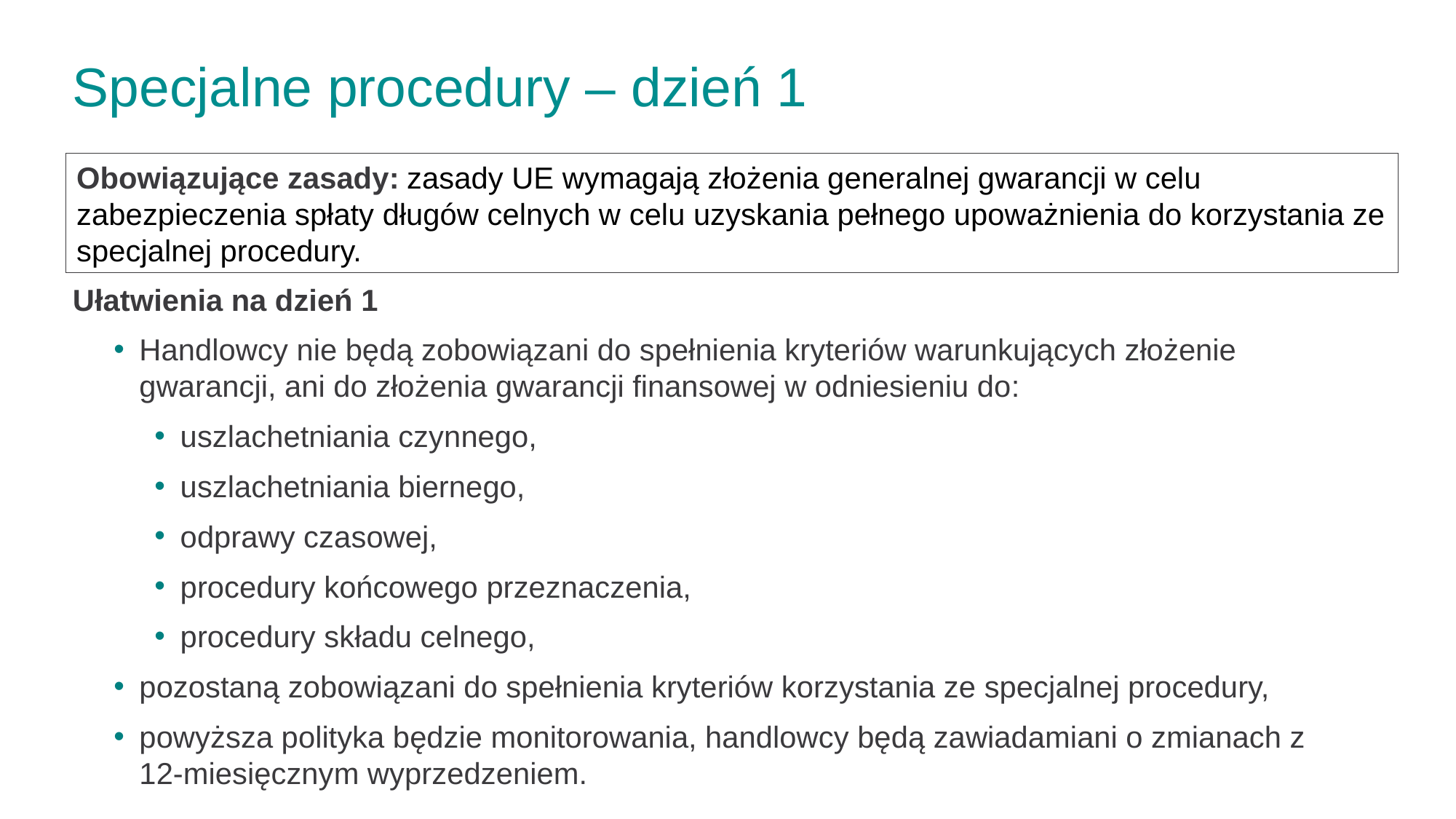

# Specjalne procedury – dzień 1
Obowiązujące zasady: zasady UE wymagają złożenia generalnej gwarancji w celu zabezpieczenia spłaty długów celnych w celu uzyskania pełnego upoważnienia do korzystania ze specjalnej procedury.
Ułatwienia na dzień 1
Handlowcy nie będą zobowiązani do spełnienia kryteriów warunkujących złożenie gwarancji, ani do złożenia gwarancji finansowej w odniesieniu do:
uszlachetniania czynnego,
uszlachetniania biernego,
odprawy czasowej,
procedury końcowego przeznaczenia,
procedury składu celnego,
pozostaną zobowiązani do spełnienia kryteriów korzystania ze specjalnej procedury,
powyższa polityka będzie monitorowania, handlowcy będą zawiadamiani o zmianach z 12-miesięcznym wyprzedzeniem.